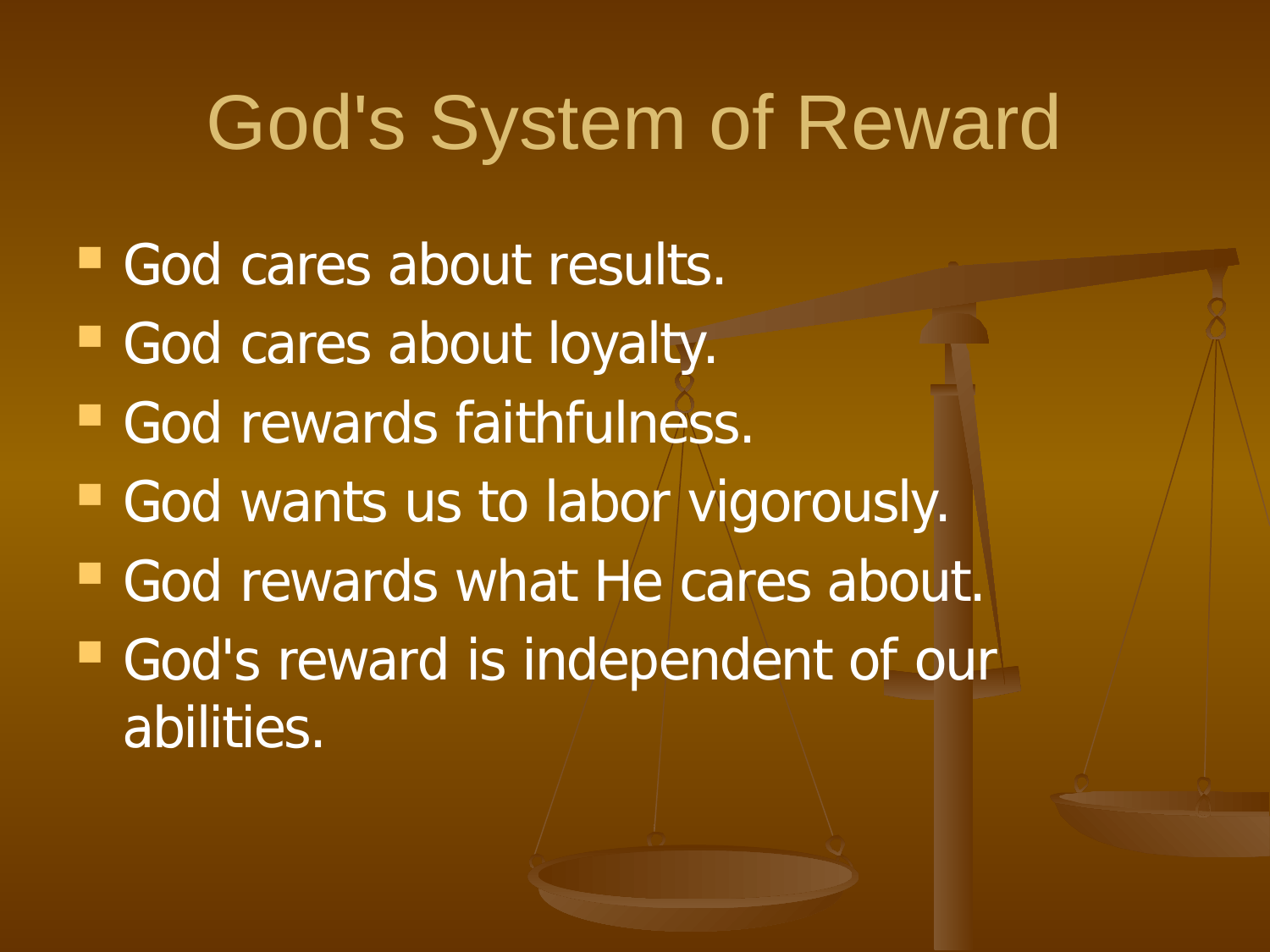

# God's System of Reward
God cares about results.
God cares about loyalty.
God rewards faithfulness.
God wants us to labor vigorously.
God rewards what He cares about.
God's reward is independent of our abilities.